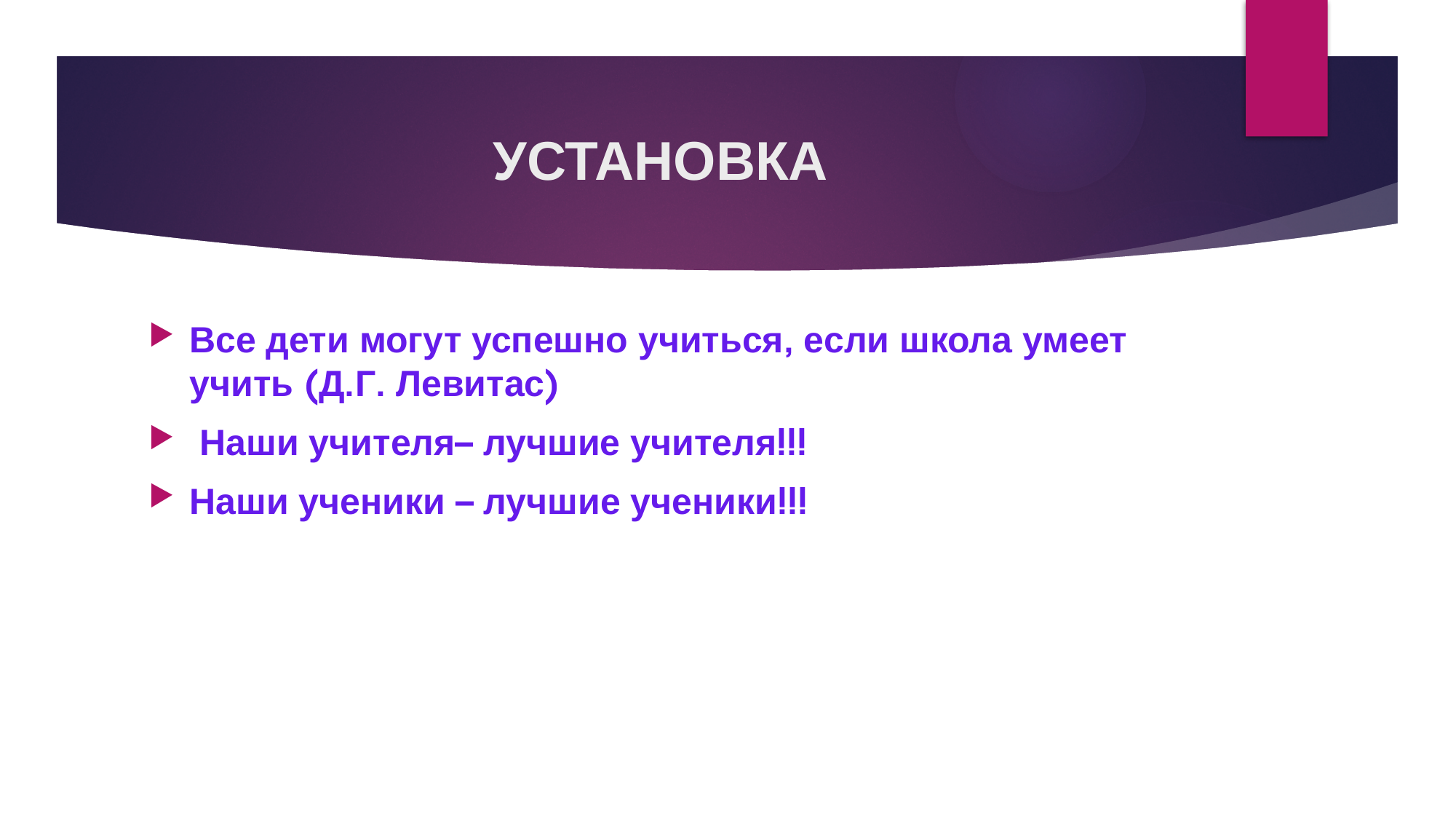

# УСТАНОВКА
Все дети могут успешно учиться, если школа умеет учить (Д.Г. Левитас)
 Наши учителя– лучшие учителя!!!
Наши ученики – лучшие ученики!!!